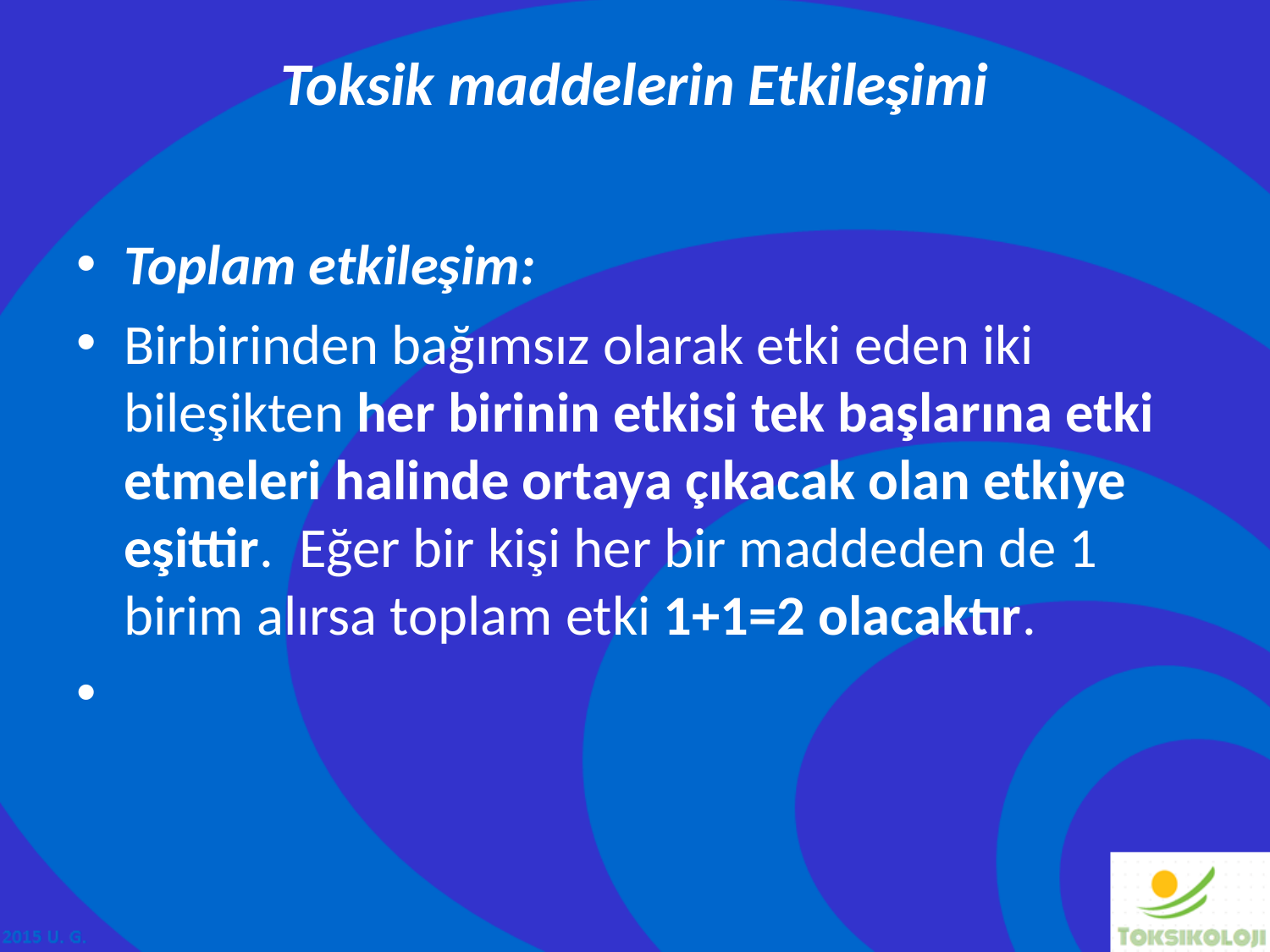

# Toksik maddelerin Etkileşimi
Toplam etkileşim:
Birbirinden bağımsız olarak etki eden iki bileşikten her birinin etkisi tek başlarına etki etmeleri halinde ortaya çıkacak olan etkiye eşittir.  Eğer bir kişi her bir maddeden de 1 birim alırsa toplam etki 1+1=2 olacaktır.